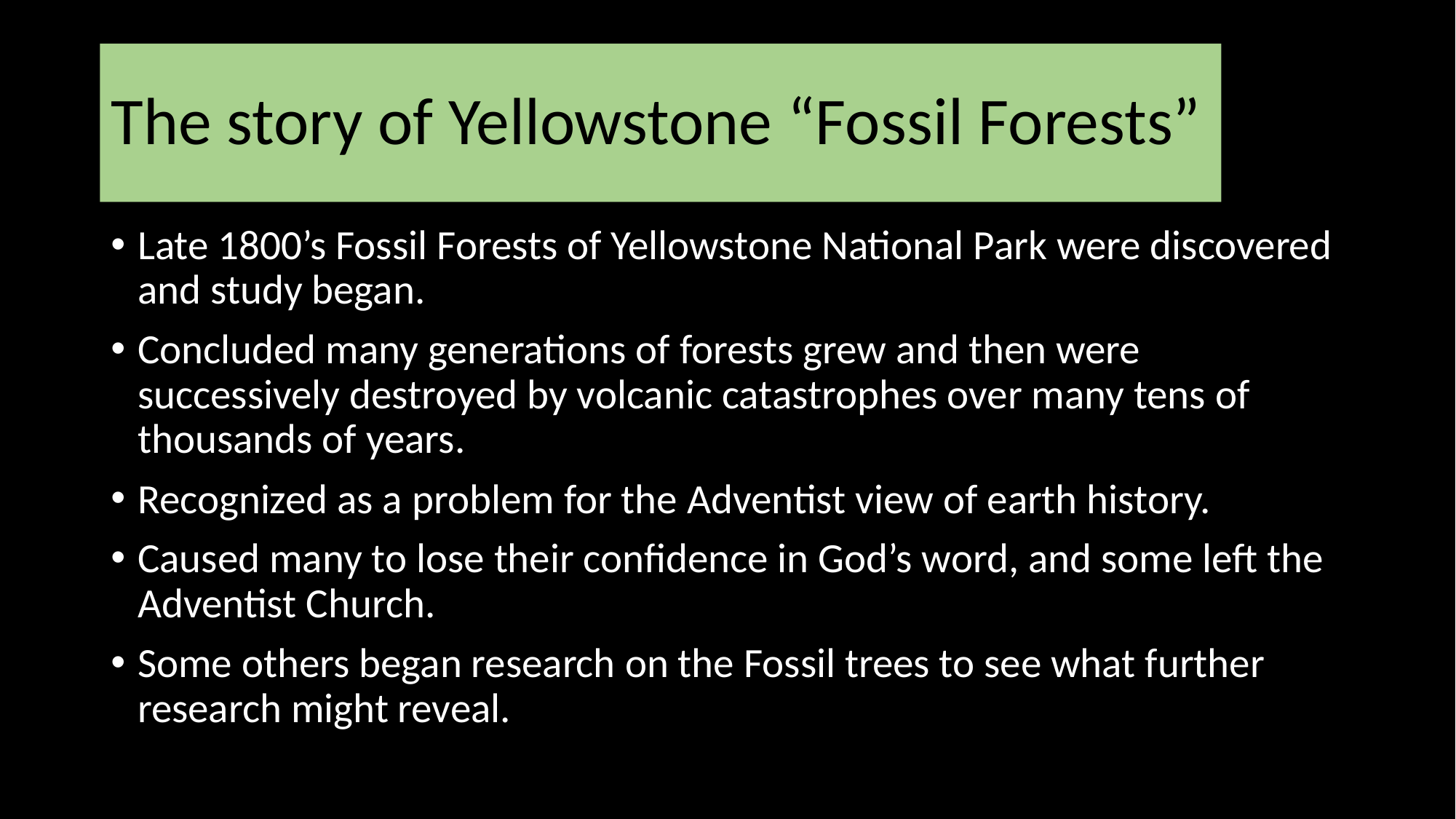

# The story of Yellowstone “Fossil Forests”
Late 1800’s Fossil Forests of Yellowstone National Park were discovered and study began.
Concluded many generations of forests grew and then were successively destroyed by volcanic catastrophes over many tens of  thousands of years.
Recognized as a problem for the Adventist view of earth history.
Caused many to lose their confidence in God’s word, and some left the Adventist Church.
Some others began research on the Fossil trees to see what further research might reveal.